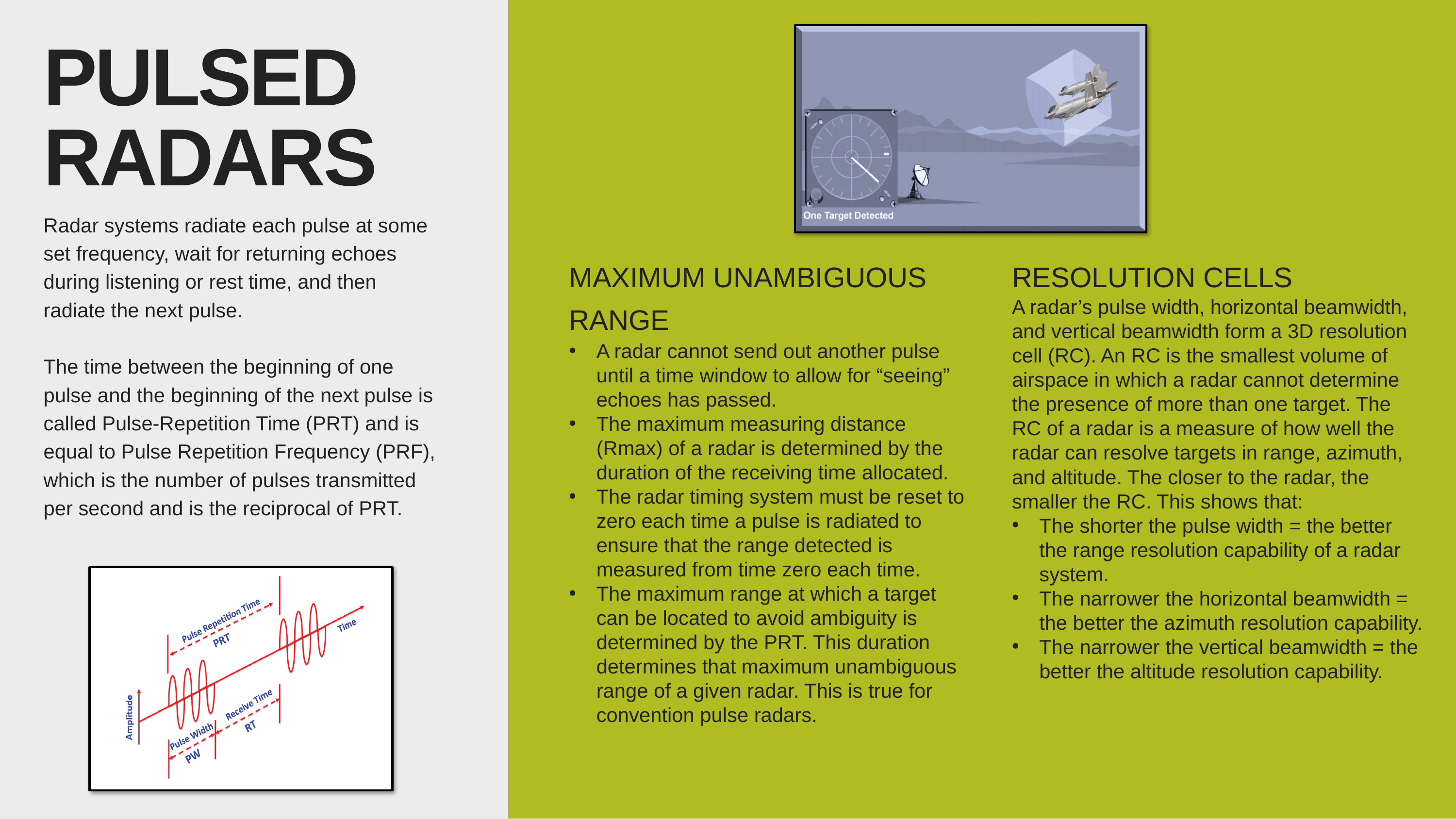

PULSED RADARS
Radar systems radiate each pulse at some set frequency, wait for returning echoes during listening or rest time, and then radiate the next pulse.

The time between the beginning of one pulse and the beginning of the next pulse is called Pulse-Repetition Time (PRT) and is equal to Pulse Repetition Frequency (PRF), which is the number of pulses transmitted per second and is the reciprocal of PRT.
MAXIMUM UNAMBIGUOUS RANGE
RESOLUTION CELLS
A radar’s pulse width, horizontal beamwidth, and vertical beamwidth form a 3D resolution cell (RC). An RC is the smallest volume of airspace in which a radar cannot determine the presence of more than one target. The RC of a radar is a measure of how well the radar can resolve targets in range, azimuth, and altitude. The closer to the radar, the smaller the RC. This shows that:
The shorter the pulse width = the better the range resolution capability of a radar system.
The narrower the horizontal beamwidth = the better the azimuth resolution capability.
The narrower the vertical beamwidth = the better the altitude resolution capability.
A radar cannot send out another pulse until a time window to allow for “seeing” echoes has passed.
The maximum measuring distance (Rmax) of a radar is determined by the duration of the receiving time allocated.
The radar timing system must be reset to zero each time a pulse is radiated to ensure that the range detected is measured from time zero each time.
The maximum range at which a target can be located to avoid ambiguity is determined by the PRT. This duration determines that maximum unambiguous range of a given radar. This is true for convention pulse radars.